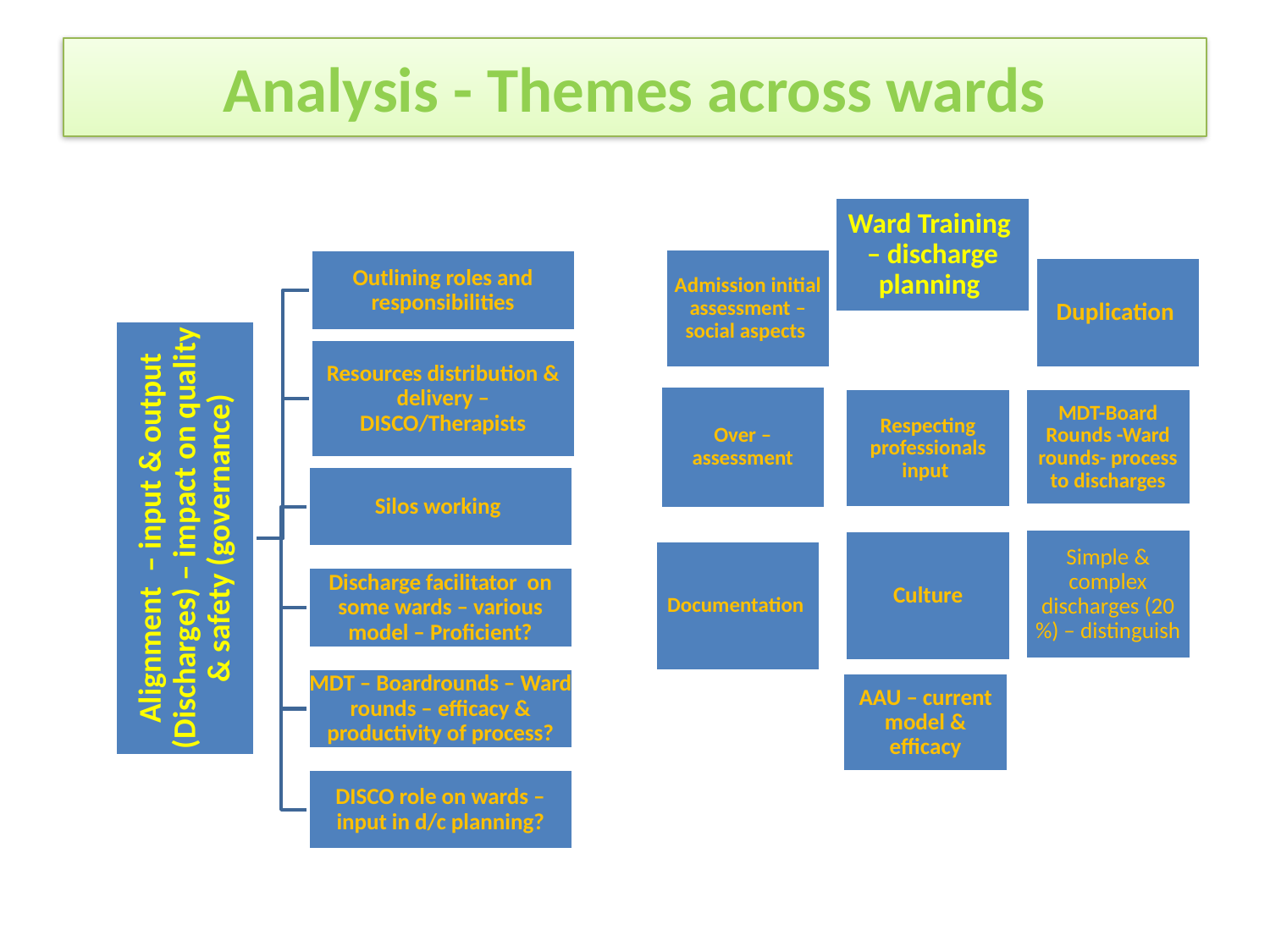

# Analysis - Themes across wards
Ward Training  – discharge planning
Admission initial assessment – social aspects
Duplication
Over – assessment
Respecting professionals input
MDT-Board Rounds -Ward rounds- process to discharges
Documentation
Culture
Simple & complex discharges (20 %) – distinguish
AAU – current model & efficacy

Alignment  – input & output (Discharges) – impact on quality & safety (governance)
Resources distribution & delivery – DISCO/Therapists
Outlining roles and responsibilities
Silos working
Discharge facilitator  on some wards – various model – Proficient?
MDT – Boardrounds – Ward rounds – efficacy & productivity of process?
DISCO role on wards – input in d/c planning?